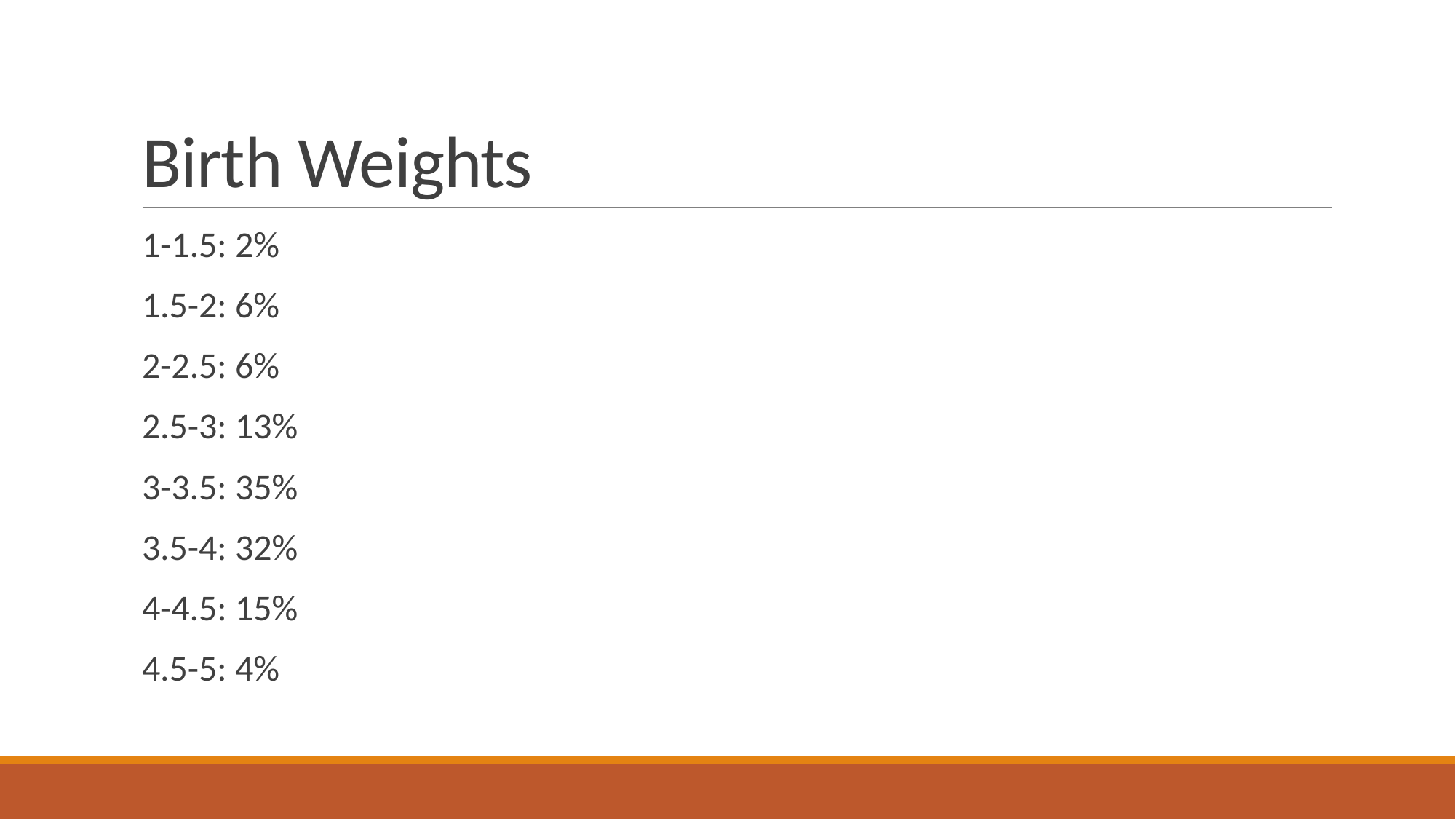

# Birth Weights
1-1.5: 2%
1.5-2: 6%
2-2.5: 6%
2.5-3: 13%
3-3.5: 35%
3.5-4: 32%
4-4.5: 15%
4.5-5: 4%